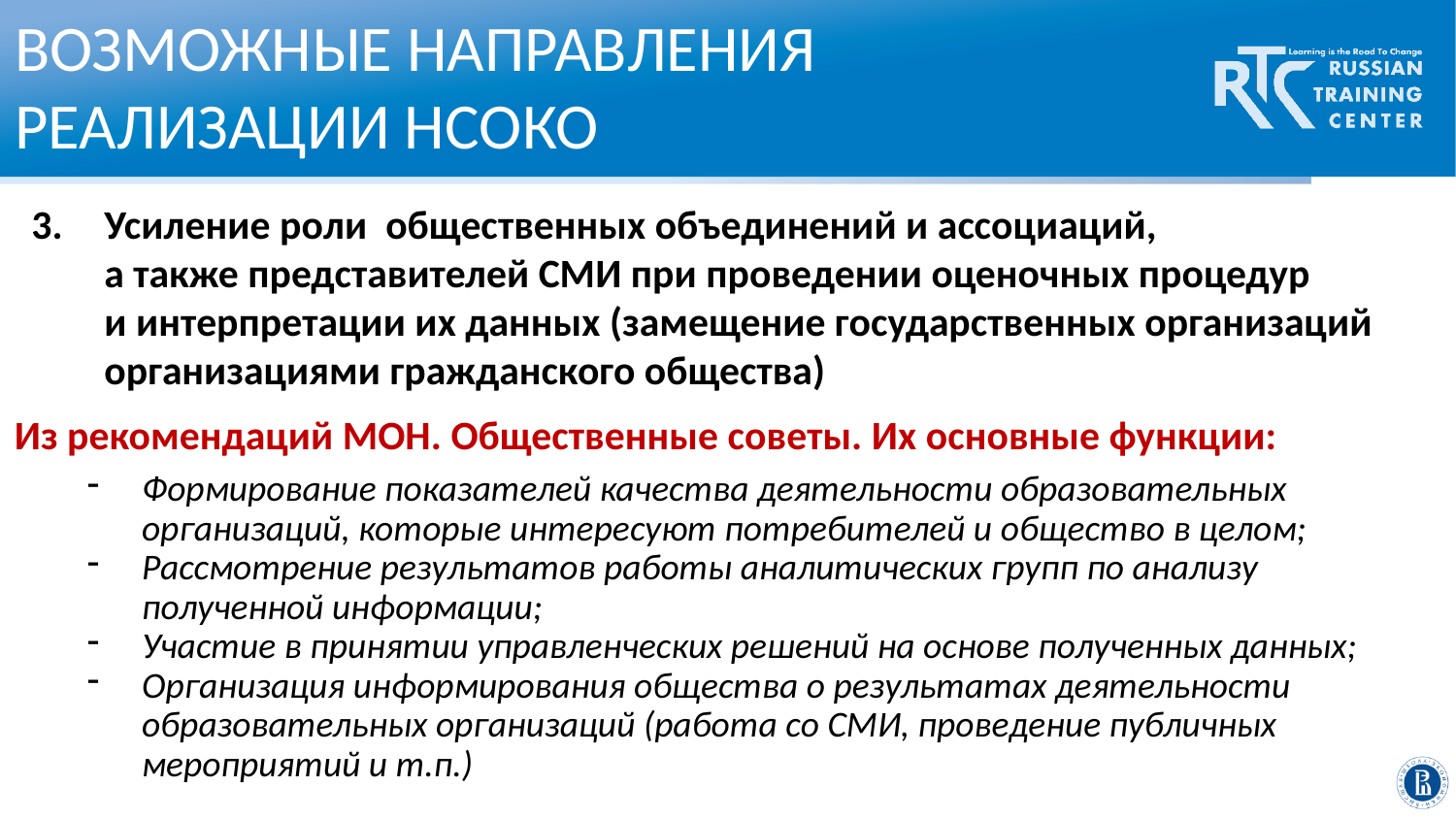

ВОЗМОЖНЫЕ НАПРАВЛЕНИЯ
РЕАЛИЗАЦИИ НСОКО
Усиление роли  общественных объединений и ассоциаций,
а также представителей СМИ при проведении оценочных процедур
и интерпретации их данных (замещение государственных организаций организациями гражданского общества)
Из рекомендаций МОН. Общественные советы. Их основные функции:
Формирование показателей качества деятельности образовательных организаций, которые интересуют потребителей и общество в целом;
Рассмотрение результатов работы аналитических групп по анализу полученной информации;
Участие в принятии управленческих решений на основе полученных данных;
Организация информирования общества о результатах деятельности образовательных организаций (работа со СМИ, проведение публичных мероприятий и т.п.)